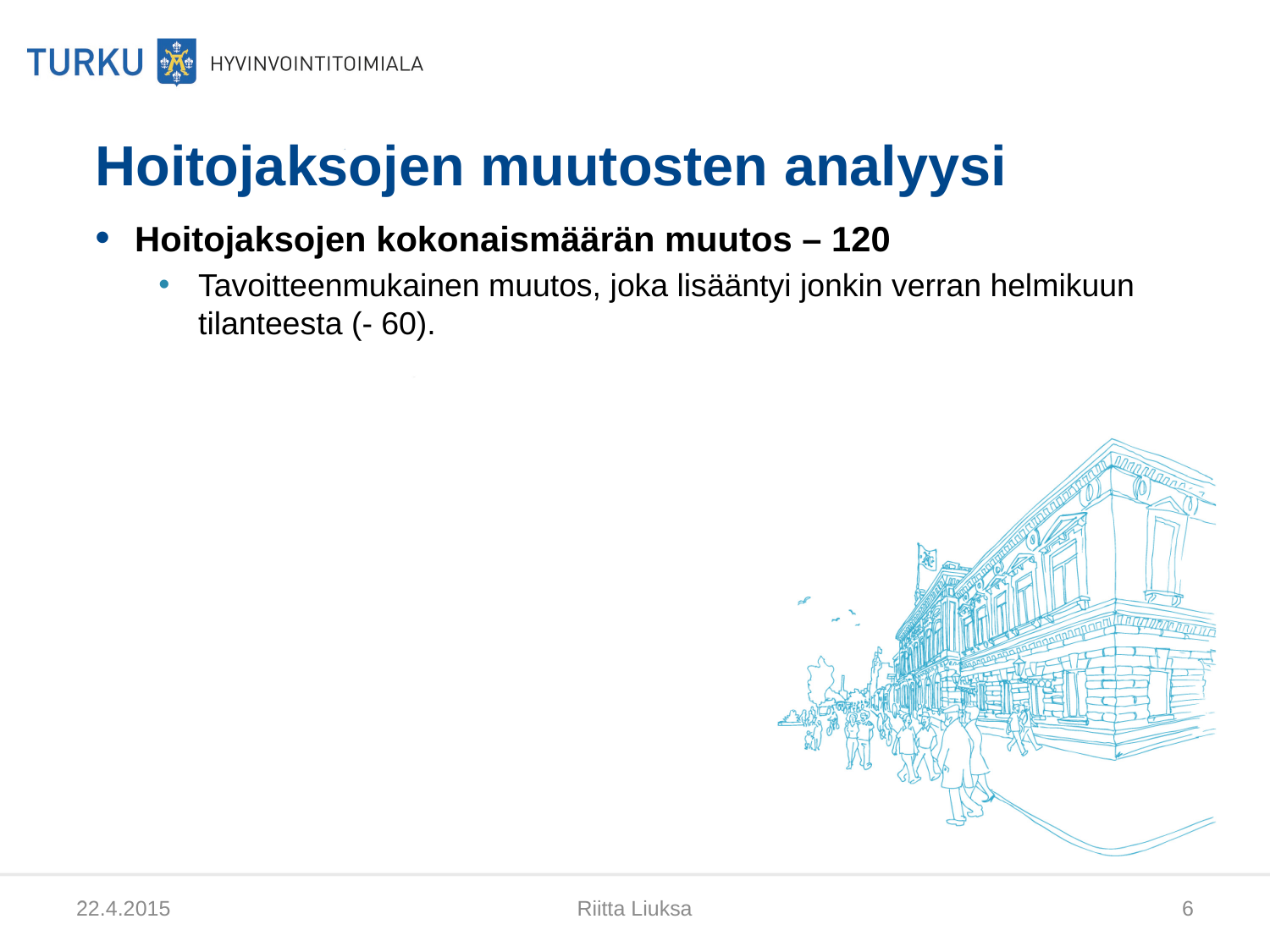

# Hoitojaksojen muutosten analyysi
Hoitojaksojen kokonaismäärän muutos – 120
Tavoitteenmukainen muutos, joka lisääntyi jonkin verran helmikuun tilanteesta (- 60).
22.4.2015
Riitta Liuksa
6